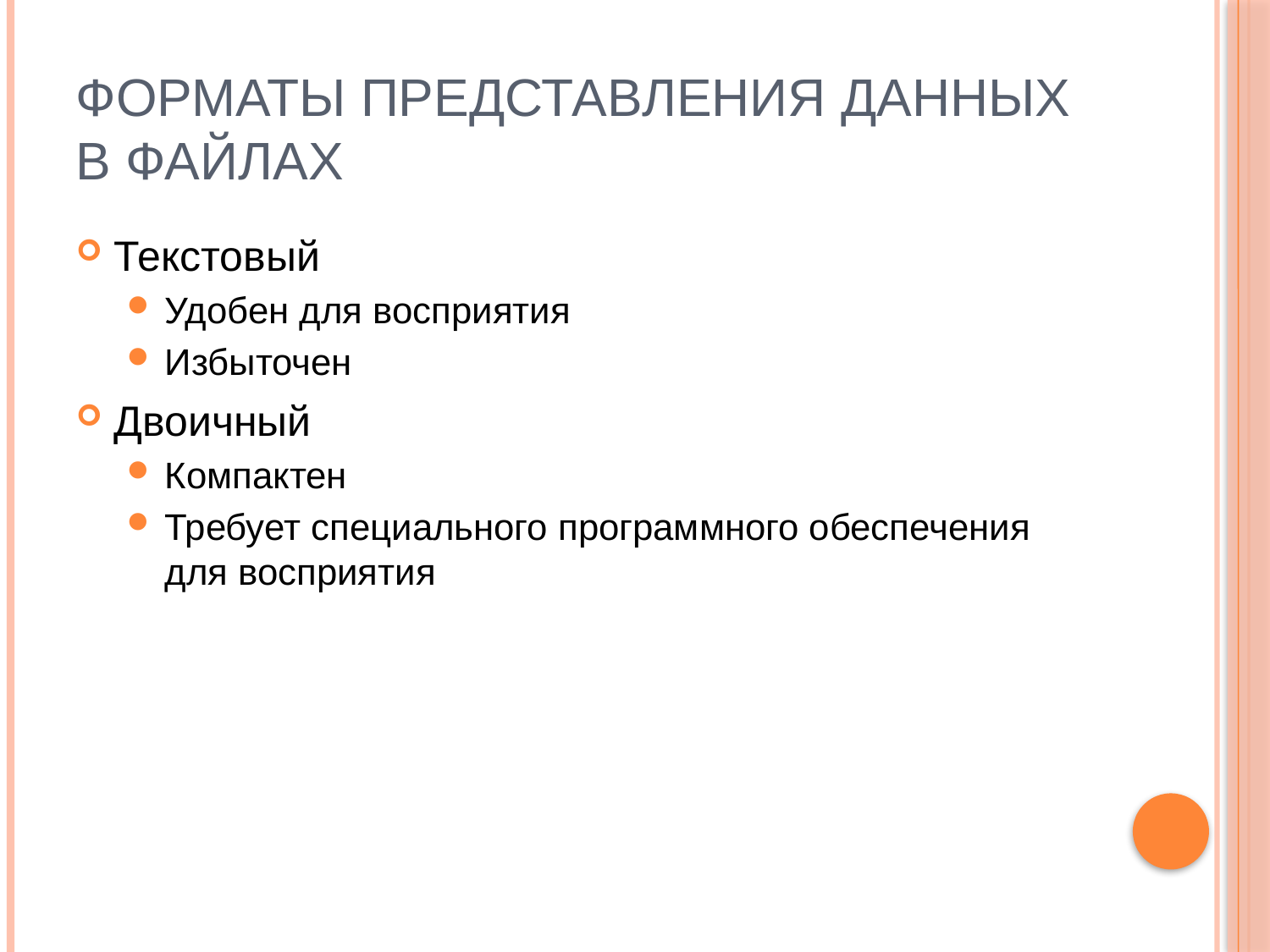

# Форматы представления данных в файлах
Текстовый
Удобен для восприятия
Избыточен
Двоичный
Компактен
Требует специального программного обеспечения для восприятия